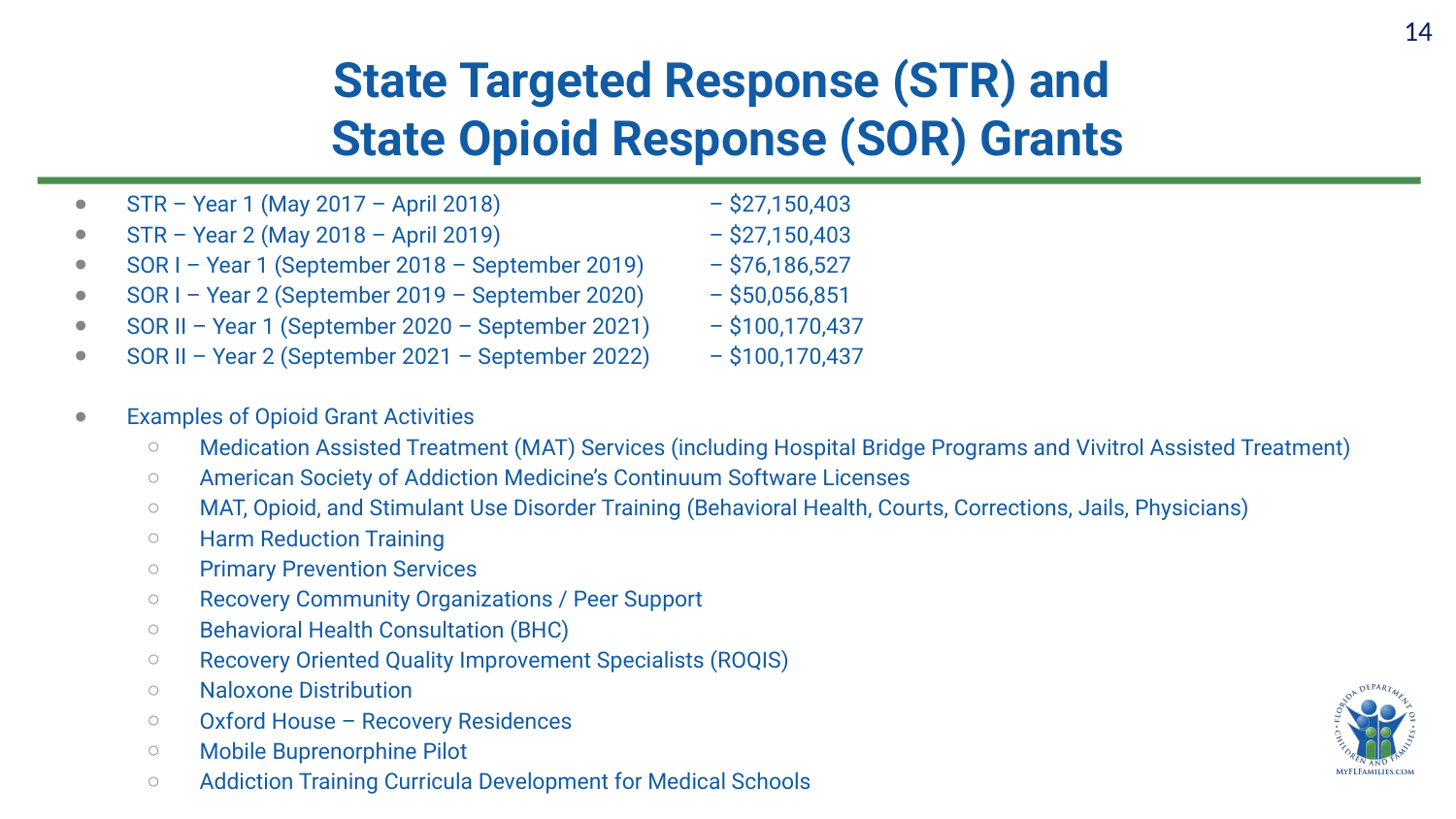

14
# State Targeted Response (STR) and State Opioid Response (SOR) Grants
STR – Year 1 (May 2017 – April 2018) 		– $27,150,403
STR – Year 2 (May 2018 – April 2019) 		– $27,150,403
SOR I – Year 1 (September 2018 – September 2019) 	– $76,186,527
SOR I – Year 2 (September 2019 – September 2020) 	– $50,056,851
SOR II – Year 1 (September 2020 – September 2021)	– $100,170,437
SOR II – Year 2 (September 2021 – September 2022) 	– $100,170,437

Examples of Opioid Grant Activities
Medication Assisted Treatment (MAT) Services (including Hospital Bridge Programs and Vivitrol Assisted Treatment)
American Society of Addiction Medicine’s Continuum Software Licenses
MAT, Opioid, and Stimulant Use Disorder Training (Behavioral Health, Courts, Corrections, Jails, Physicians)
Harm Reduction Training
Primary Prevention Services
Recovery Community Organizations / Peer Support
Behavioral Health Consultation (BHC)
Recovery Oriented Quality Improvement Specialists (ROQIS)
Naloxone Distribution
Oxford House – Recovery Residences
Mobile Buprenorphine Pilot
Addiction Training Curricula Development for Medical Schools